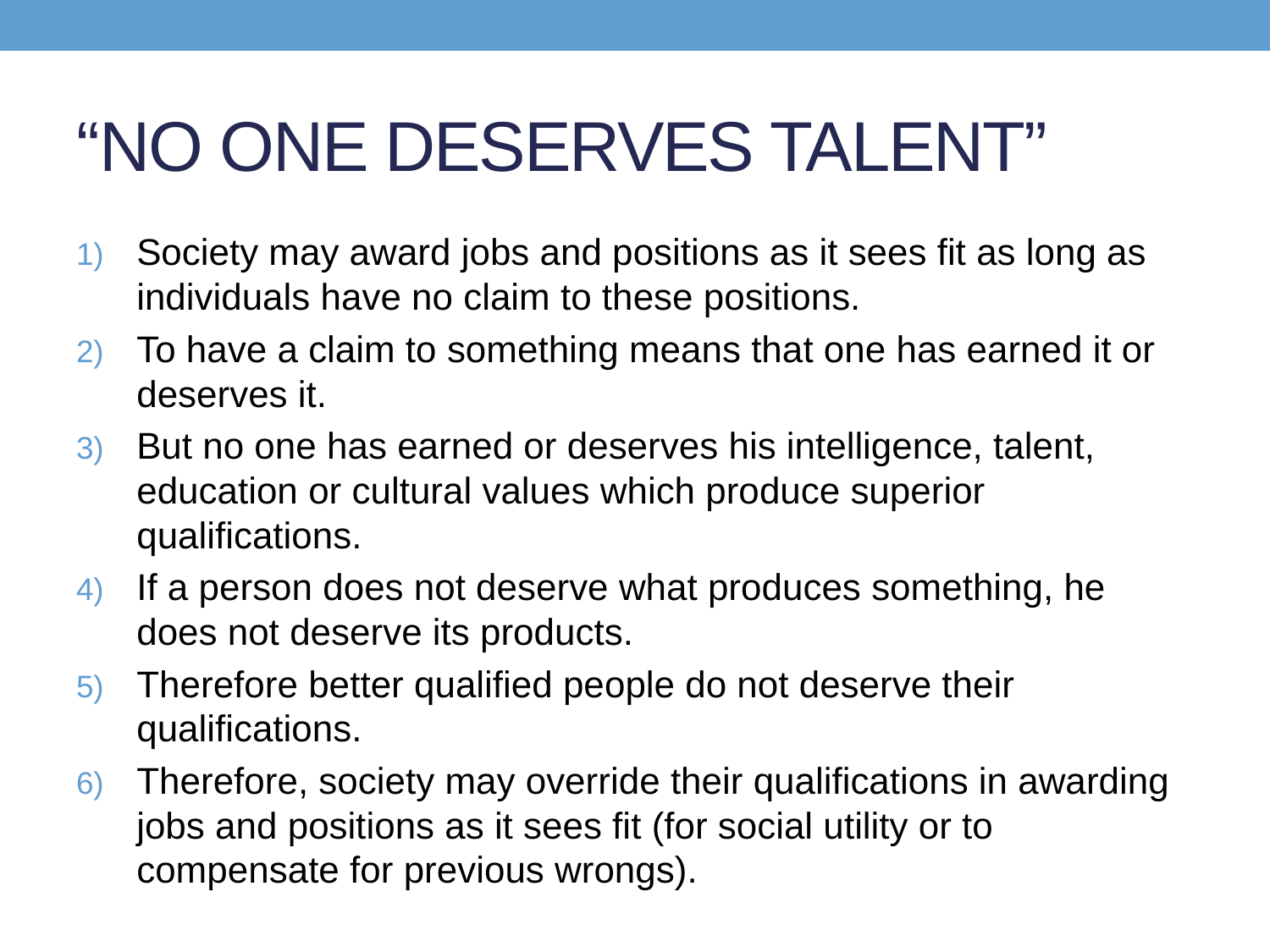

# “NO ONE DESERVES TALENT”
Society may award jobs and positions as it sees fit as long as individuals have no claim to these positions.
To have a claim to something means that one has earned it or deserves it.
But no one has earned or deserves his intelligence, talent, education or cultural values which produce superior qualifications.
If a person does not deserve what produces something, he does not deserve its products.
Therefore better qualified people do not deserve their qualifications.
Therefore, society may override their qualifications in awarding jobs and positions as it sees fit (for social utility or to compensate for previous wrongs).